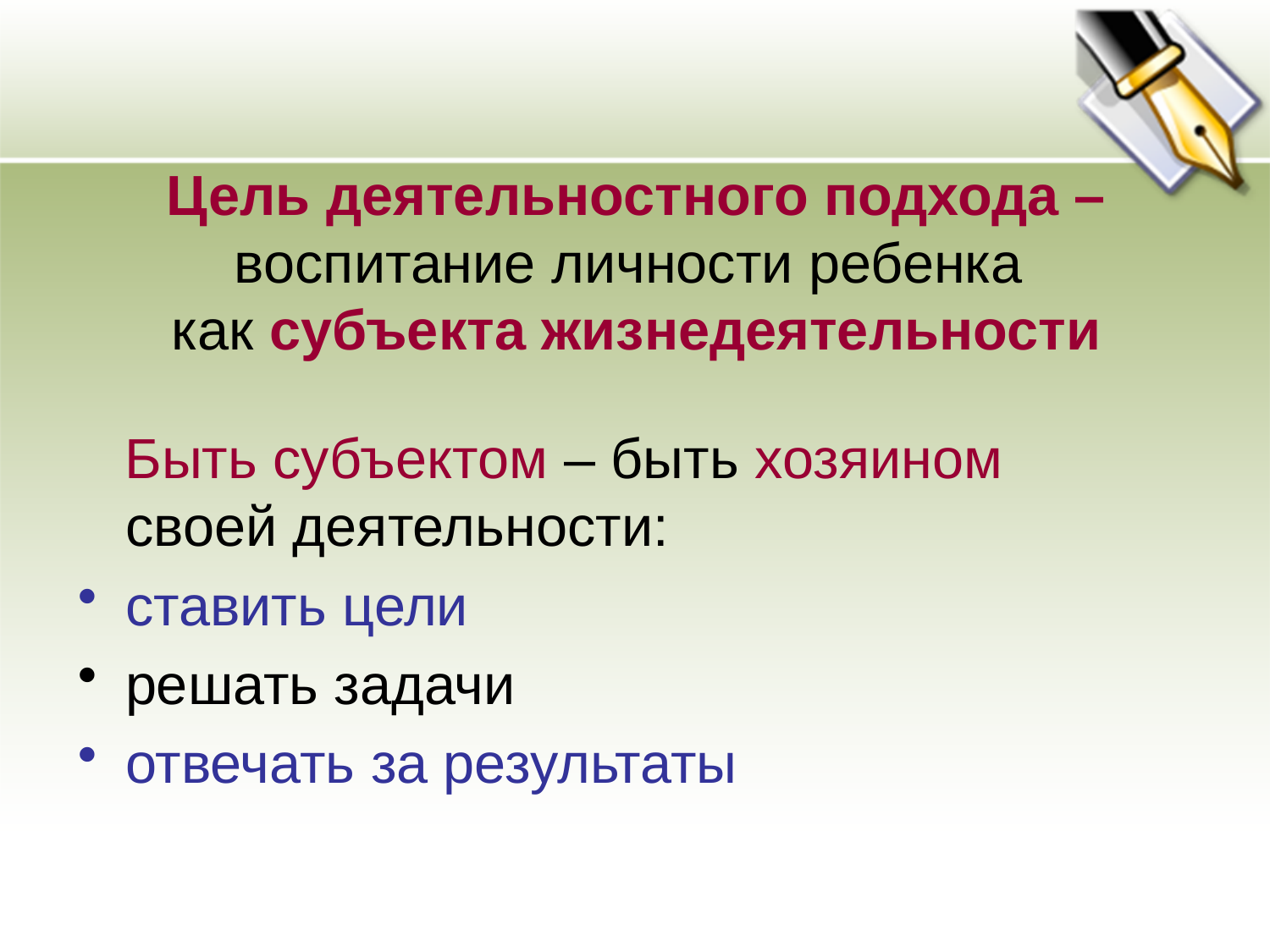

Цель деятельностного подхода – воспитание личности ребенка
как субъекта жизнедеятельности
   Быть субъектом – быть хозяином своей деятельности:
ставить цели
решать задачи
отвечать за результаты